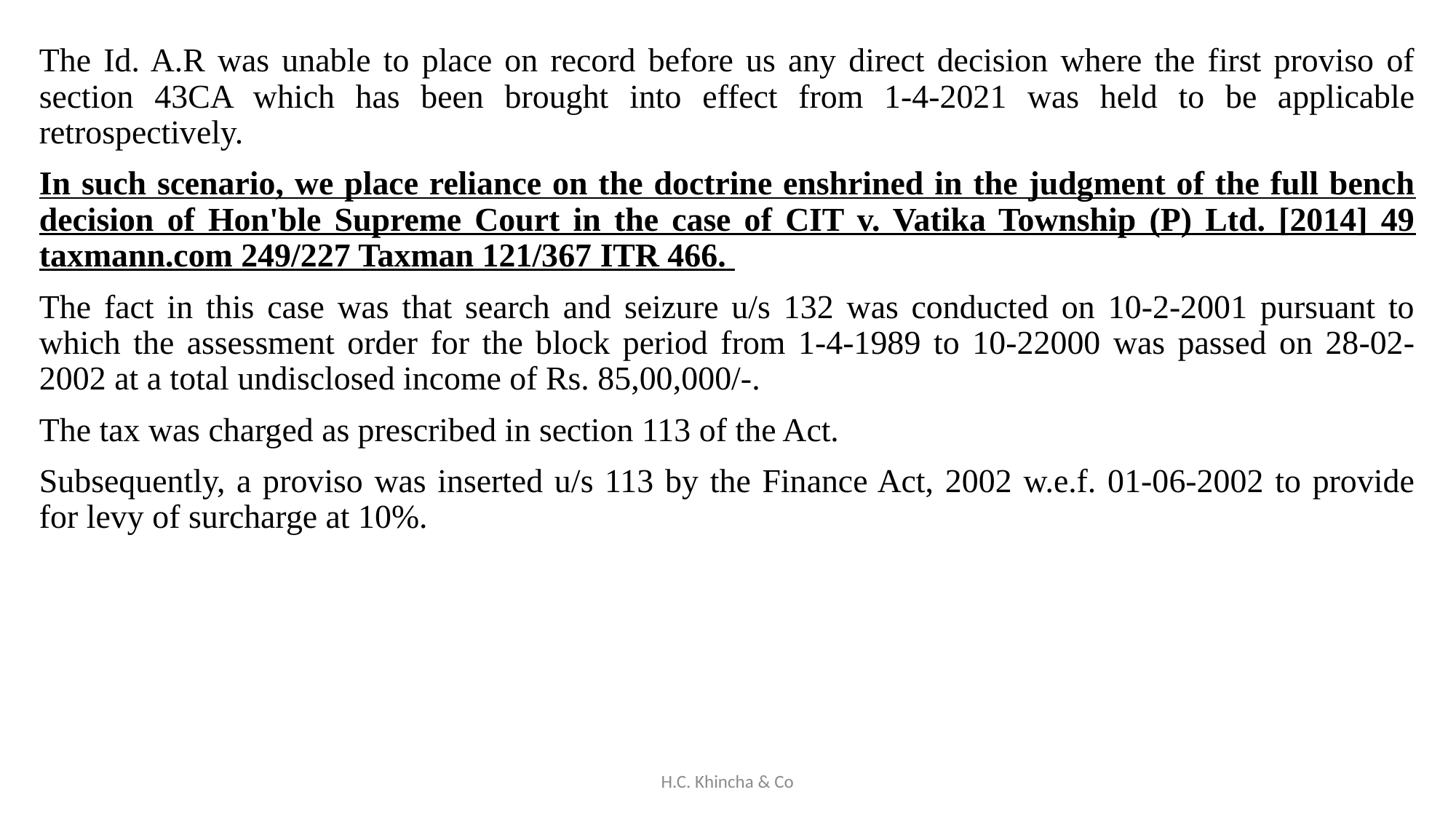

The Id. A.R was unable to place on record before us any direct decision where the first proviso of section 43CA which has been brought into effect from 1-4-2021 was held to be applicable retrospectively.
In such scenario, we place reliance on the doctrine enshrined in the judgment of the full bench decision of Hon'ble Supreme Court in the case of CIT v. Vatika Township (P) Ltd. [2014] 49 taxmann.com 249/227 Taxman 121/367 ITR 466.
The fact in this case was that search and seizure u/s 132 was conducted on 10-2-2001 pursuant to which the assessment order for the block period from 1-4-1989 to 10-22000 was passed on 28-02-2002 at a total undisclosed income of Rs. 85,00,000/-.
The tax was charged as prescribed in section 113 of the Act.
Subsequently, a proviso was inserted u/s 113 by the Finance Act, 2002 w.e.f. 01-06-2002 to provide for levy of surcharge at 10%.
H.C. Khincha & Co